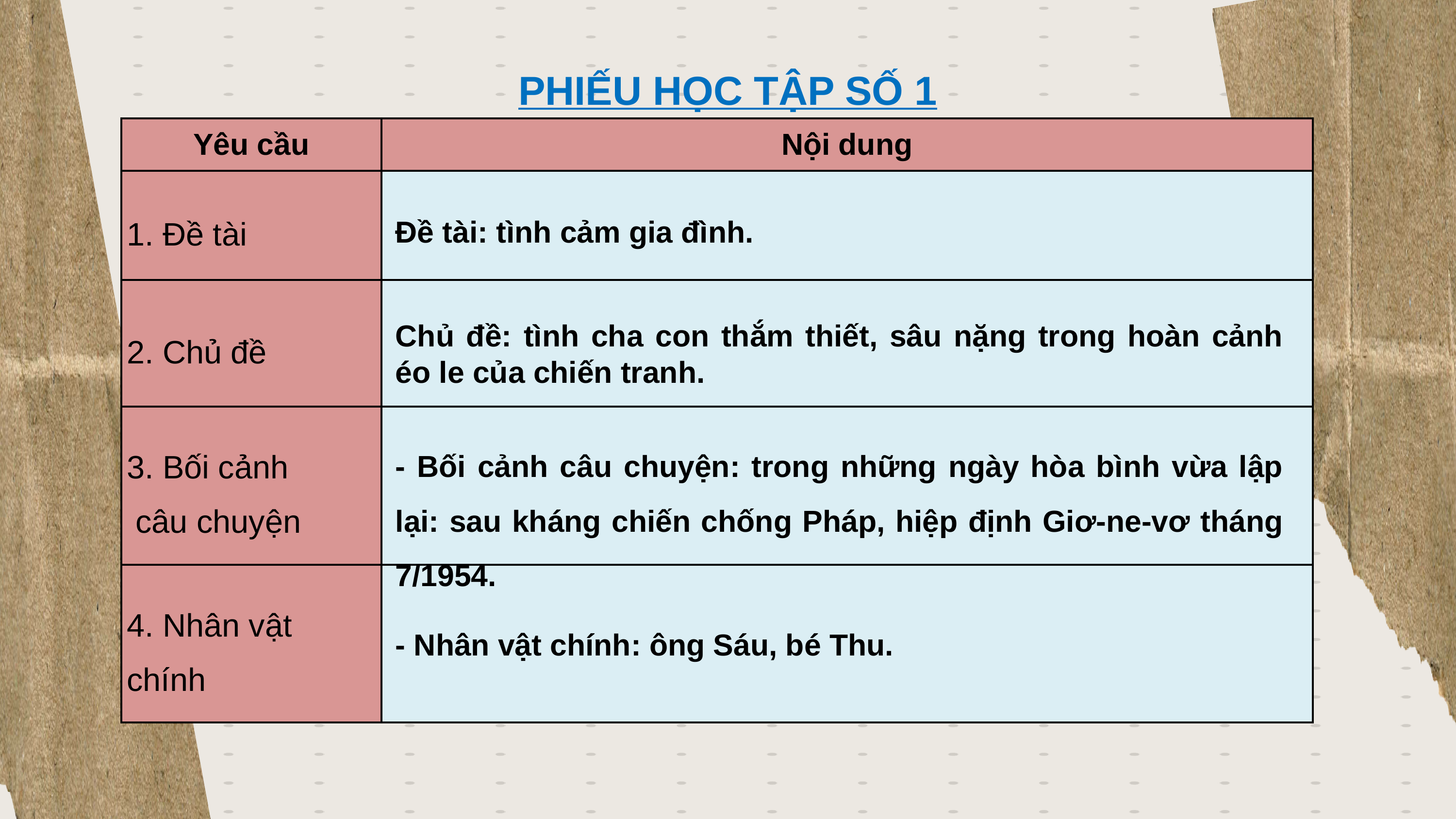

PHIẾU HỌC TẬP SỐ 1
| Yêu cầu | Nội dung |
| --- | --- |
| 1. Đề tài |  |
| 2. Chủ đề |  |
| 3. Bối cảnh câu chuyện |  |
| 4. Nhân vật chính |  |
Đề tài: tình cảm gia đình.

Chủ đề: tình cha con thắm thiết, sâu nặng trong hoàn cảnh éo le của chiến tranh.
- Bối cảnh câu chuyện: trong những ngày hòa bình vừa lập lại: sau kháng chiến chống Pháp, hiệp định Giơ-ne-vơ tháng 7/1954.
- Nhân vật chính: ông Sáu, bé Thu.